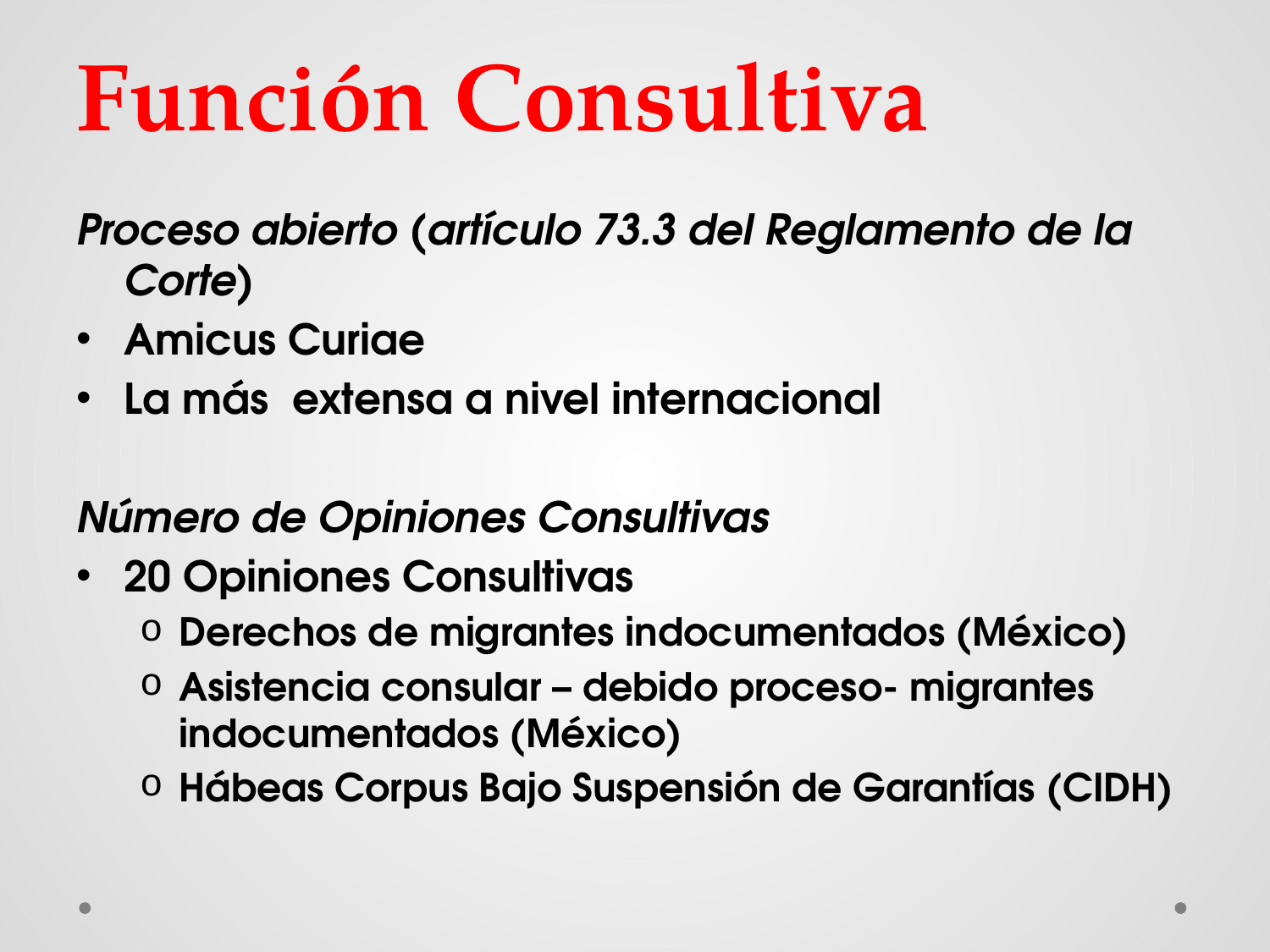

# Función Consultiva
Proceso abierto (artículo 73.3 del Reglamento de la Corte)
Amicus Curiae
La más  extensa a nivel internacional

Número de Opiniones Consultivas
20 Opiniones Consultivas
Derechos de migrantes indocumentados (México)
Asistencia consular – debido proceso- migrantes indocumentados (México)
Hábeas Corpus Bajo Suspensión de Garantías (CIDH)